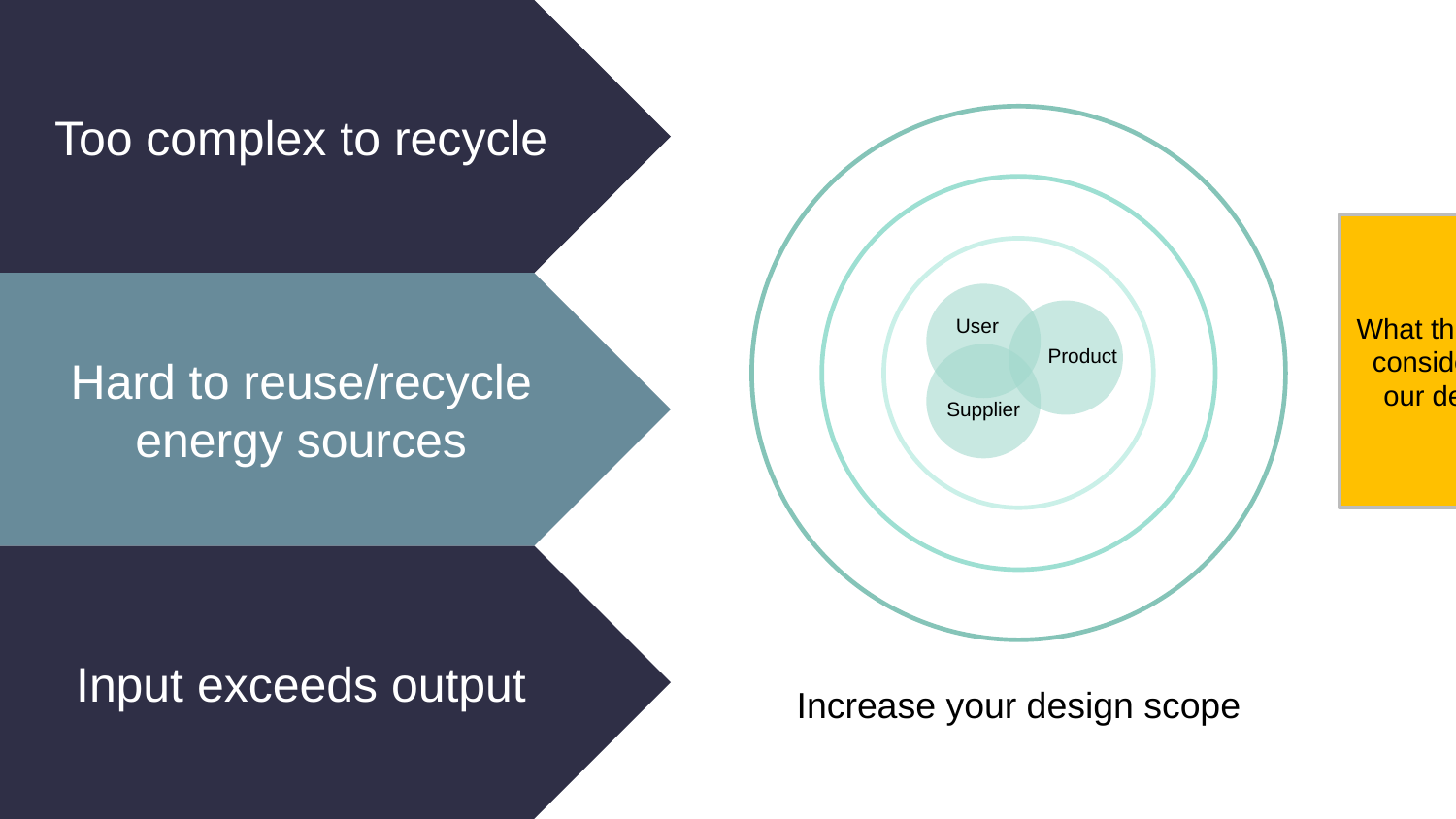

Too complex to recycle

What things should we consider to increase our design scope?

Hard to reuse/recycle energy sources

User

Product

Supplier
Input exceeds output
Increase your design scope